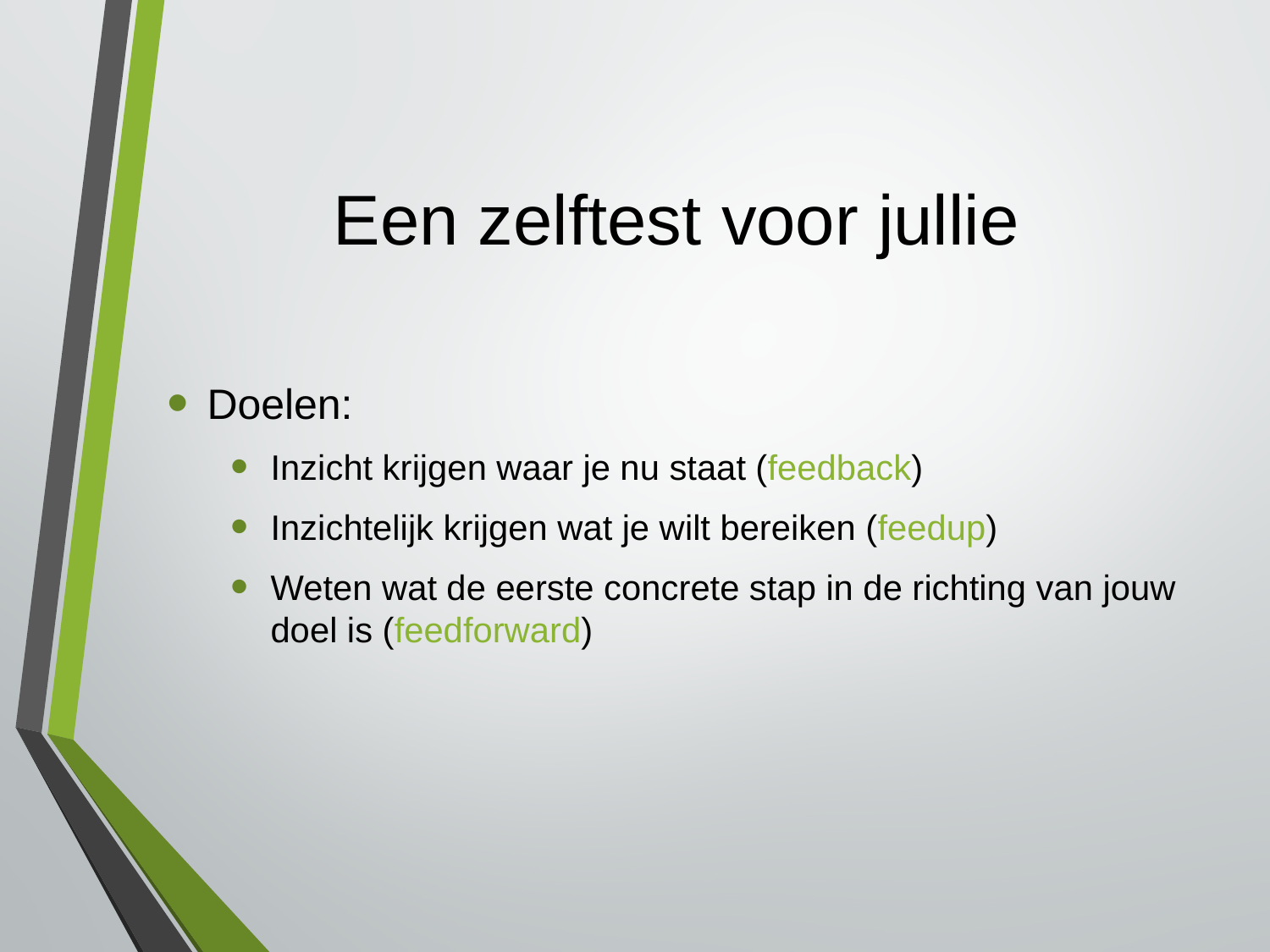

# Een zelftest voor jullie
Doelen:
Inzicht krijgen waar je nu staat (feedback)
Inzichtelijk krijgen wat je wilt bereiken (feedup)
Weten wat de eerste concrete stap in de richting van jouw doel is (feedforward)